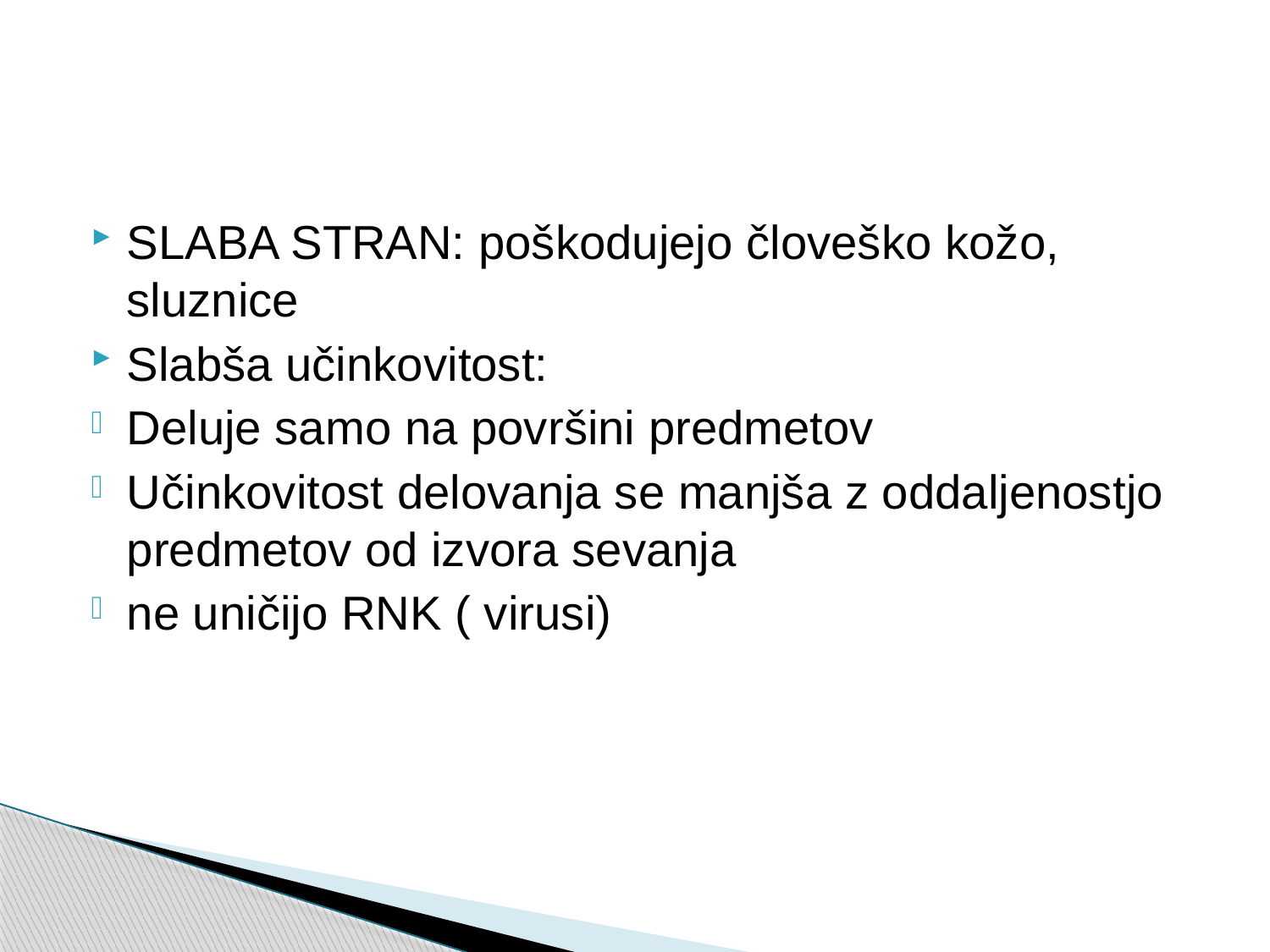

#
SLABA STRAN: poškodujejo človeško kožo, sluznice
Slabša učinkovitost:
Deluje samo na površini predmetov
Učinkovitost delovanja se manjša z oddaljenostjo predmetov od izvora sevanja
ne uničijo RNK ( virusi)